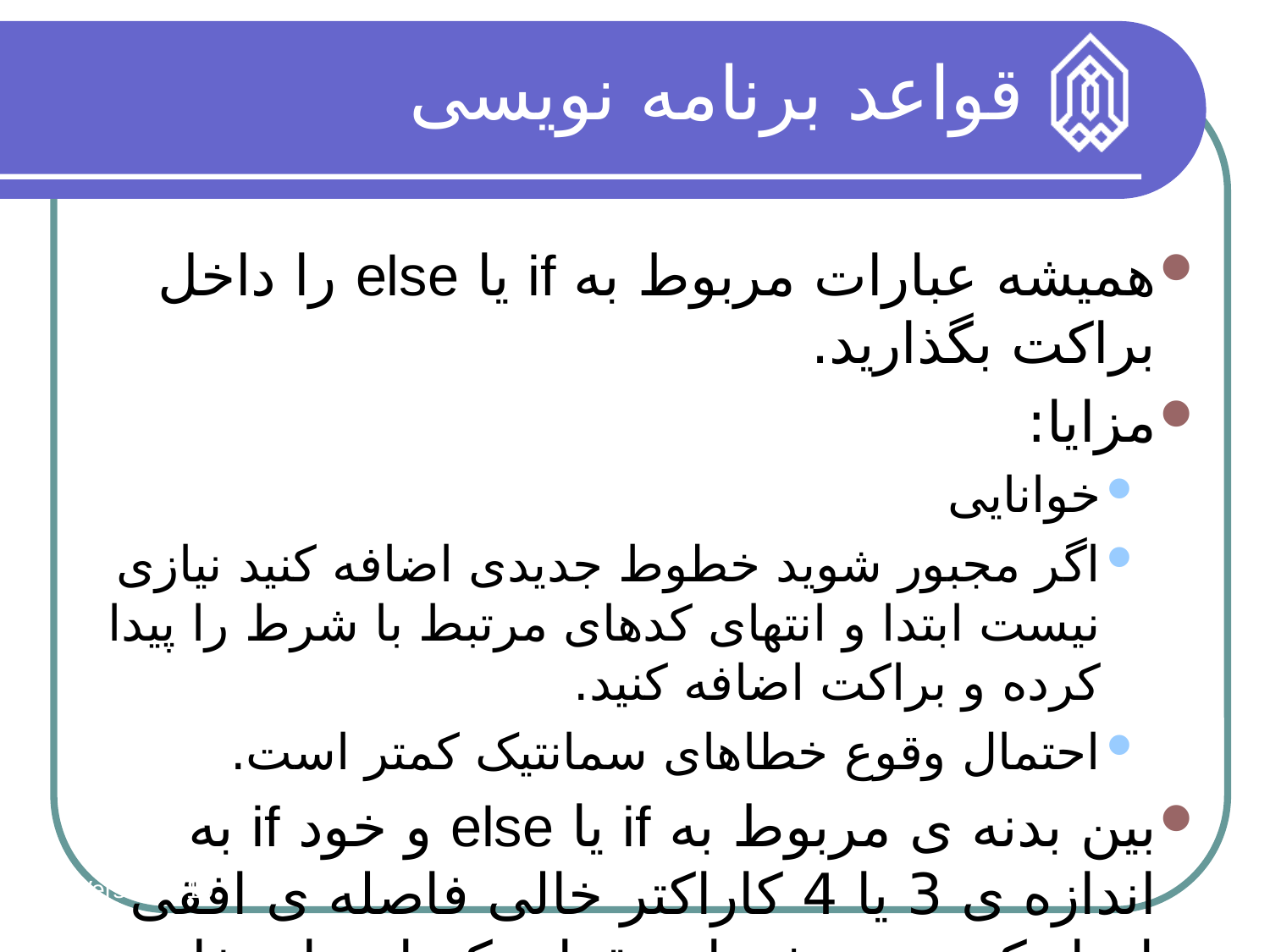

# قواعد برنامه نویسی
همیشه عبارات مربوط به if یا else را داخل براکت بگذارید.
مزایا:
خوانایی
اگر مجبور شوید خطوط جدیدی اضافه کنید نیازی نیست ابتدا و انتهای کدهای مرتبط با شرط را پیدا کرده و براکت اضافه کنید.
احتمال وقوع خطاهای سمانتیک کمتر است.
بین بدنه ی مربوط به if یا else و خود if به اندازه ی 3 یا 4 کاراکتر خالی فاصله ی افقی ایجاد کنید. همیشه از مقدار یکسانی استفاده کنید.
Version 9/10
27